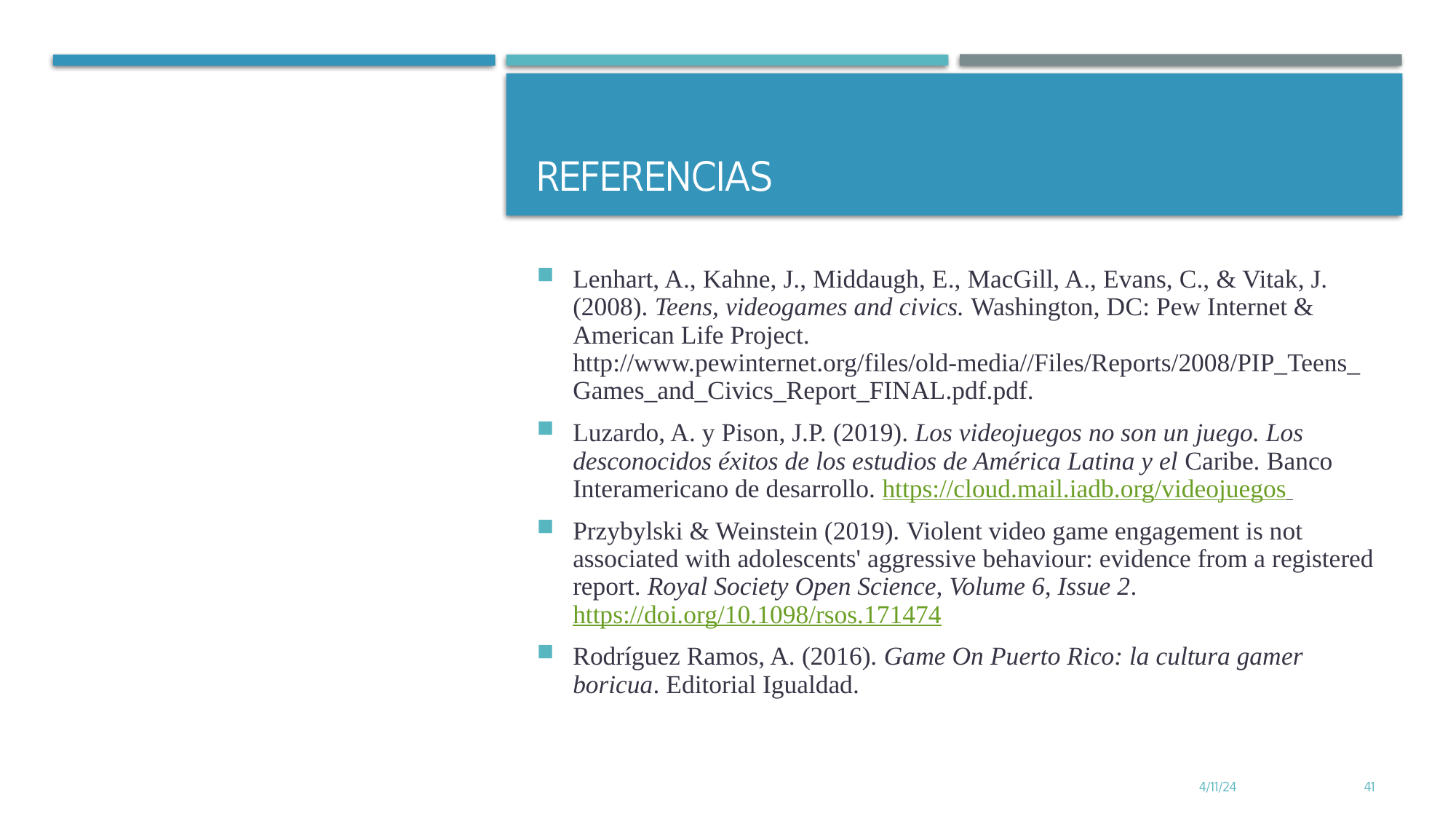

# Referencias
Lenhart, A., Kahne, J., Middaugh, E., MacGill, A., Evans, C., & Vitak, J. (2008). Teens, videogames and civics. Washington, DC: Pew Internet & American Life Project.  http://www.pewinternet.org/files/old-media//Files/Reports/2008/PIP_Teens_Games_and_Civics_Report_FINAL.pdf.pdf.
Luzardo, A. y Pison, J.P. (2019). Los videojuegos no son un juego. Los desconocidos éxitos de los estudios de América Latina y el Caribe. Banco Interamericano de desarrollo. https://cloud.mail.iadb.org/videojuegos
Przybylski & Weinstein (2019). Violent video game engagement is not associated with adolescents' aggressive behaviour: evidence from a registered report. Royal Society Open Science, Volume 6, Issue 2. https://doi.org/10.1098/rsos.171474
Rodríguez Ramos, A. (2016). Game On Puerto Rico: la cultura gamer boricua. Editorial Igualdad.

4/11/24
41